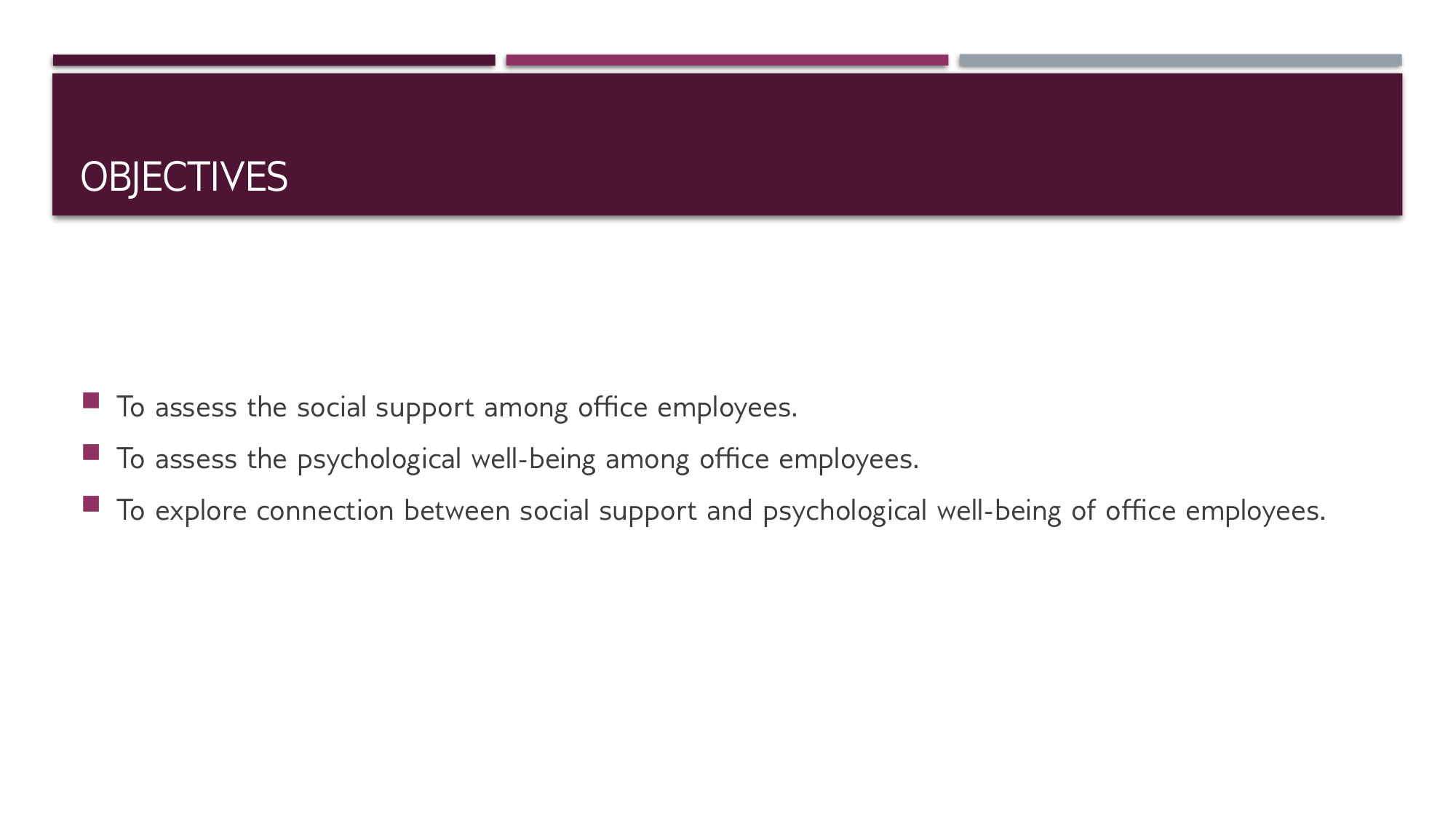

# Objectives
To assess the social support among office employees.
To assess the psychological well-being among office employees.
To explore connection between social support and psychological well-being of office employees.